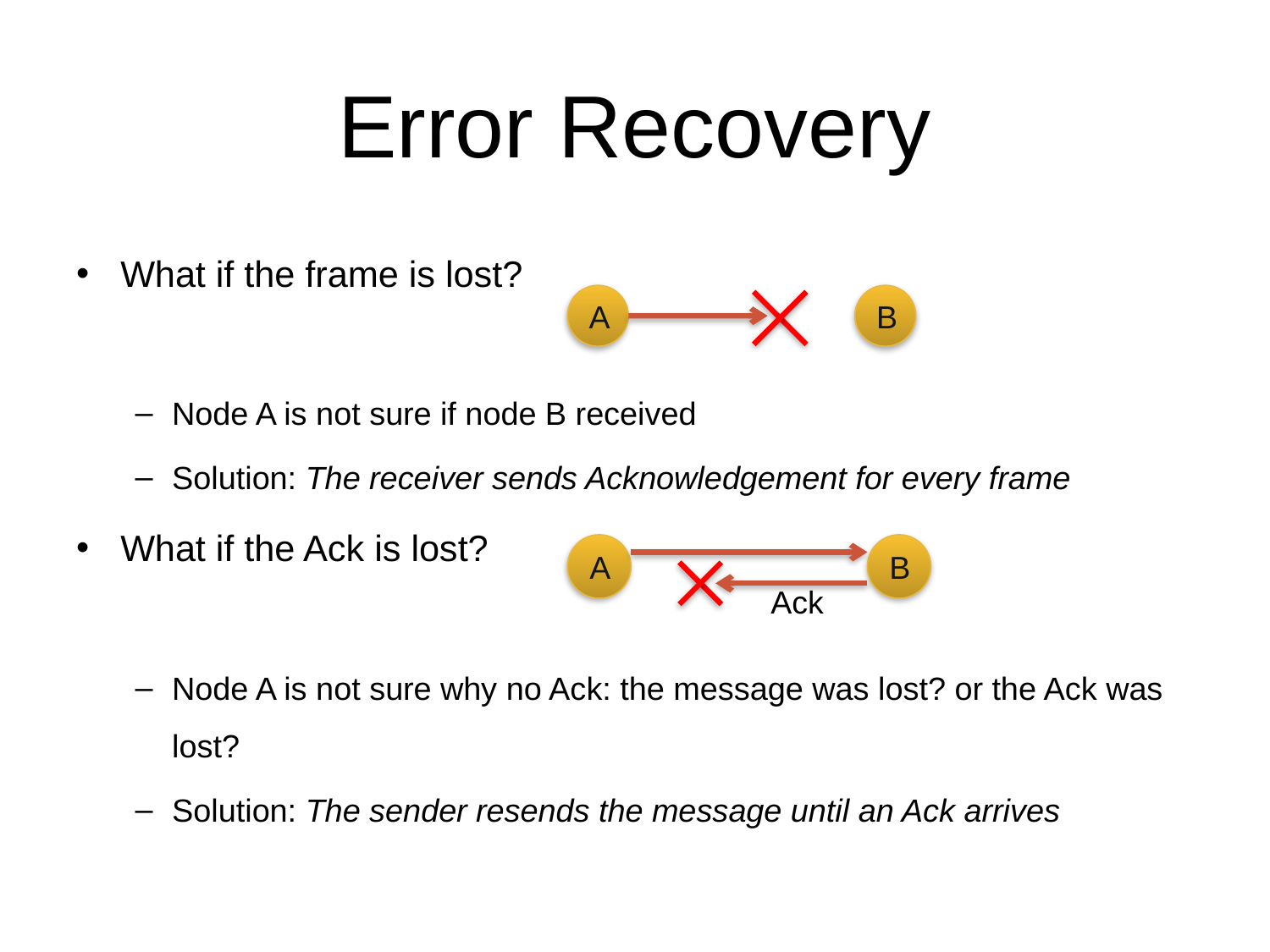

# Error Recovery
What if the frame is lost?

Node A is not sure if node B received
Solution: The receiver sends Acknowledgement for every frame
What if the Ack is lost?

Node A is not sure why no Ack: the message was lost? or the Ack was lost?
Solution: The sender resends the message until an Ack arrives
A
B
A
B
Ack